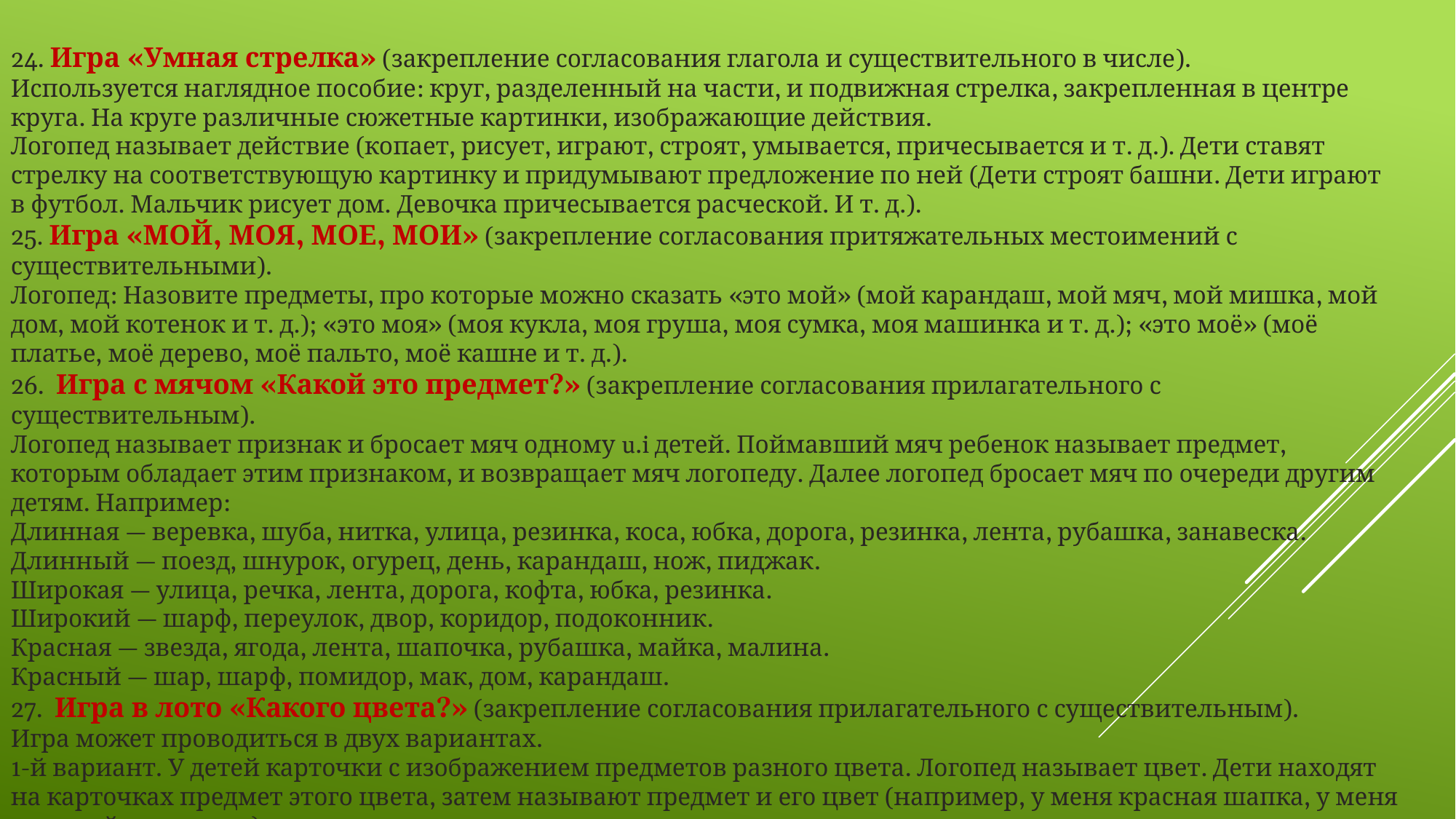

24. Игра «Умная стрелка» (закрепление согласования глагола и существительного в числе).
Используется наглядное пособие: круг, разделенный на части, и подвижная стрелка, закрепленная в центре круга. На круге различные сюжетные картинки, изображающие действия.
Логопед называет действие (копает, рисует, играют, строят, умывается, причесывается и т. д.). Дети ставят стрелку на соответствующую картинку и придумывают предложение по ней (Дети строят башни. Дети играют в футбол. Мальчик рисует дом. Девочка причесывается расческой. И т. д.).
25. Игра «МОЙ, МОЯ, МОЕ, МОИ» (закрепление согласования притяжательных местоимений с существительными).
Логопед: Назовите предметы, про которые можно сказать «это мой» (мой карандаш, мой мяч, мой мишка, мой дом, мой котенок и т. д.); «это моя» (моя кукла, моя груша, моя сумка, моя машинка и т. д.); «это моё» (моё платье, моё дерево, моё пальто, моё кашне и т. д.).
26.  Игра с мячом «Какой это предмет?» (закрепление согласования прилагательного с существительным).
Логопед называет признак и бросает мяч одному u.i детей. Поймавший мяч ребенок называет предмет, которым обладает этим признаком, и возвращает мяч логопеду. Далее логопед бросает мяч по очереди другим детям. Например:
Длинная — веревка, шуба, нитка, улица, резинка, коса, юбка, дорога, резинка, лента, рубашка, занавеска.
Длинный — поезд, шнурок, огурец, день, карандаш, нож, пиджак.
Широкая — улица, речка, лента, дорога, кофта, юбка, резинка.
Широкий — шарф, переулок, двор, коридор, подоконник.
Красная — звезда, ягода, лента, шапочка, рубашка, майка, малина.
Красный — шар, шарф, помидор, мак, дом, карандаш.
27.  Игра в лото «Какого цвета?» (закрепление согласования прилагательного с существительным).
Игра может проводиться в двух вариантах.
1-й вариант. У детей карточки с изображением предметов разного цвета. Логопед называет цвет. Дети находят на карточках предмет этого цвета, затем называют предмет и его цвет (например, у меня красная шапка, у меня красный шар и т. д.).